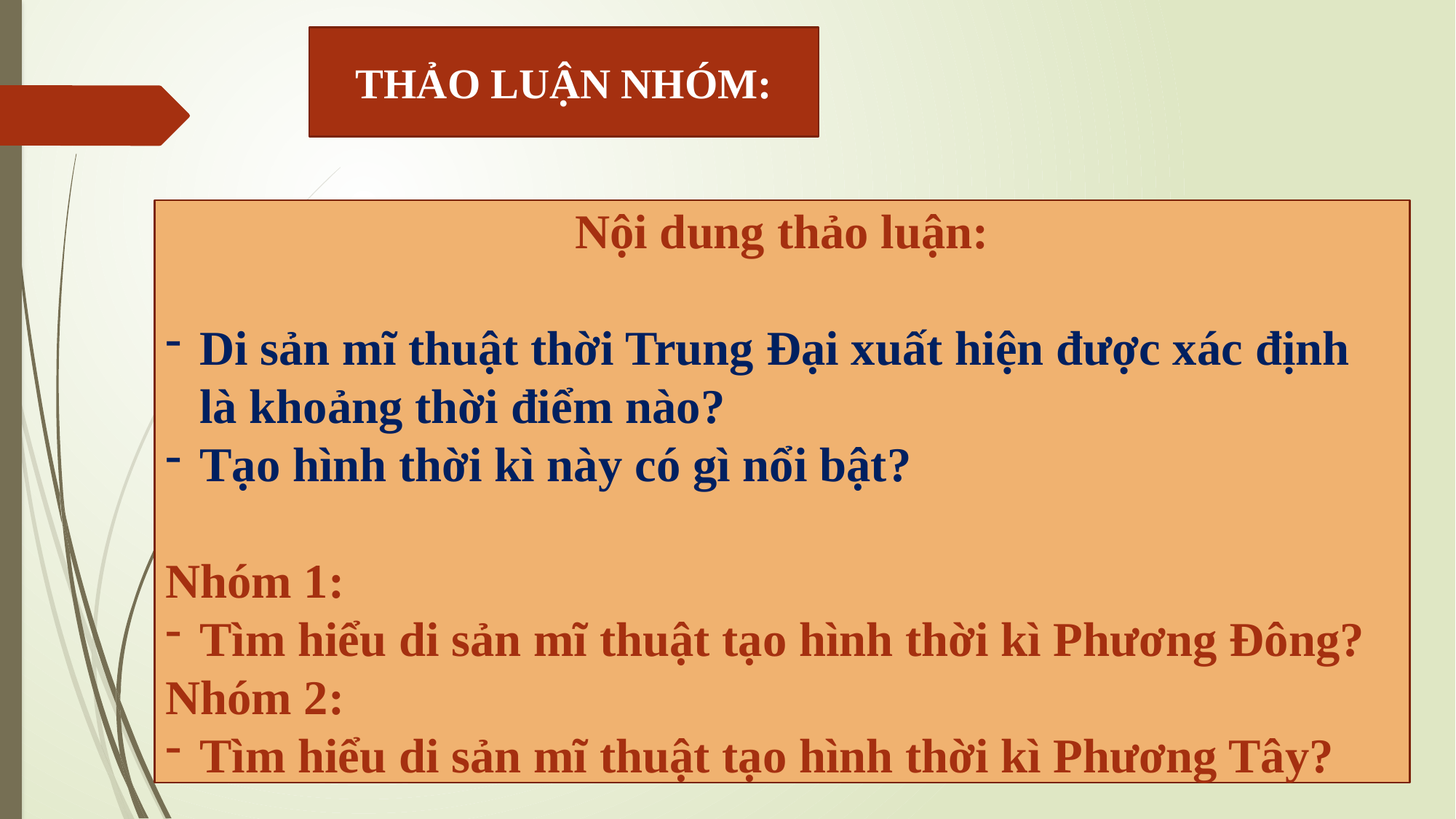

THẢO LUẬN NHÓM:
Nội dung thảo luận:

Di sản mĩ thuật thời Trung Đại xuất hiện được xác định là khoảng thời điểm nào?
Tạo hình thời kì này có gì nổi bật?

Nhóm 1:
Tìm hiểu di sản mĩ thuật tạo hình thời kì Phương Đông?
Nhóm 2:
Tìm hiểu di sản mĩ thuật tạo hình thời kì Phương Tây?